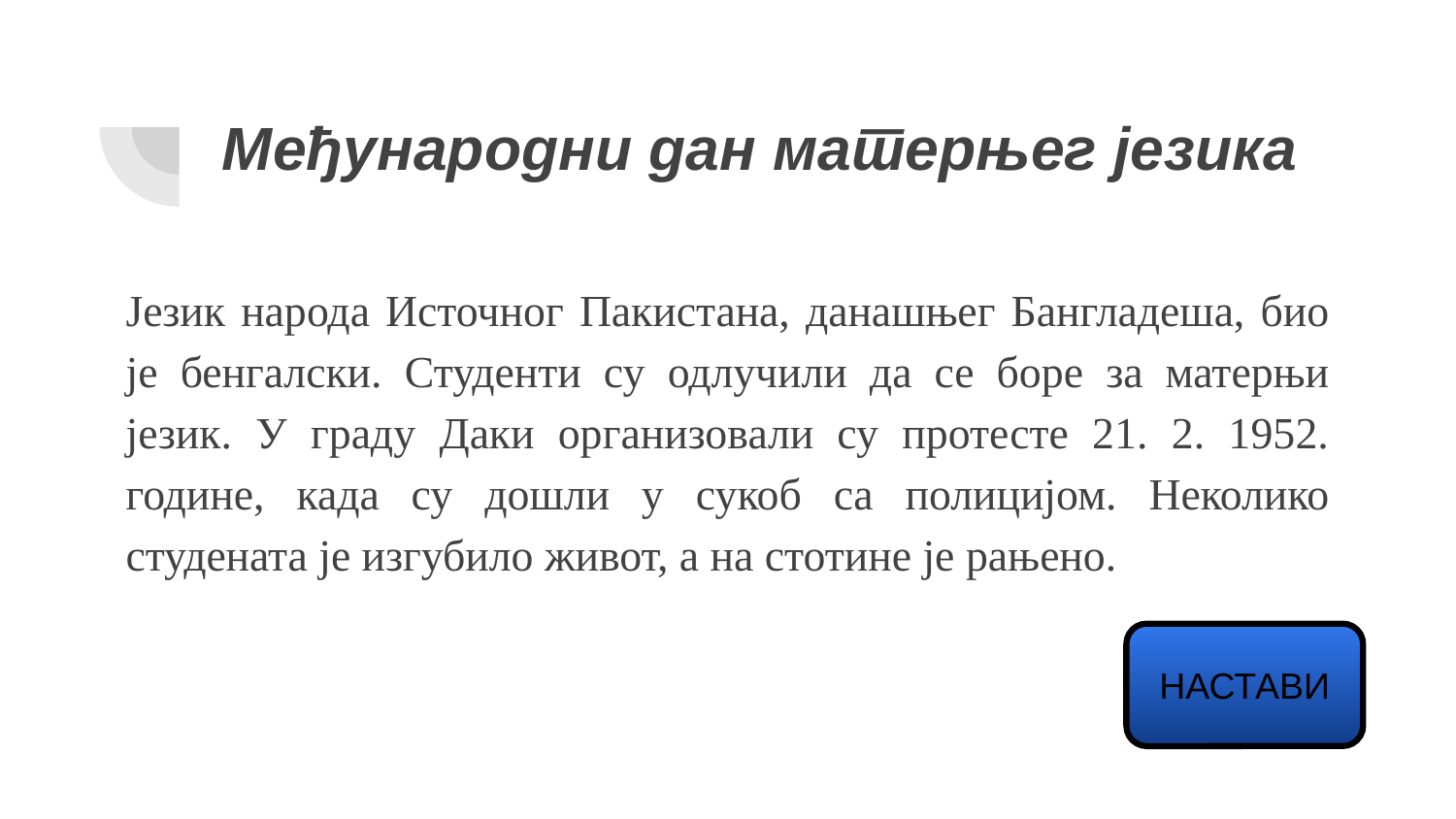

# Међународни дан матерњег језика
Јeзик народа Источног Пакистана, данашњег Бангладеша, био је бенгалски. Студенти су одлучили да се боре за матерњи језик. У граду Даки организовали су протесте 21. 2. 1952. године, када су дошли у сукоб са полицијом. Неколико студената је изгубило живот, а на стотине је рањено.
НАСТАВИ